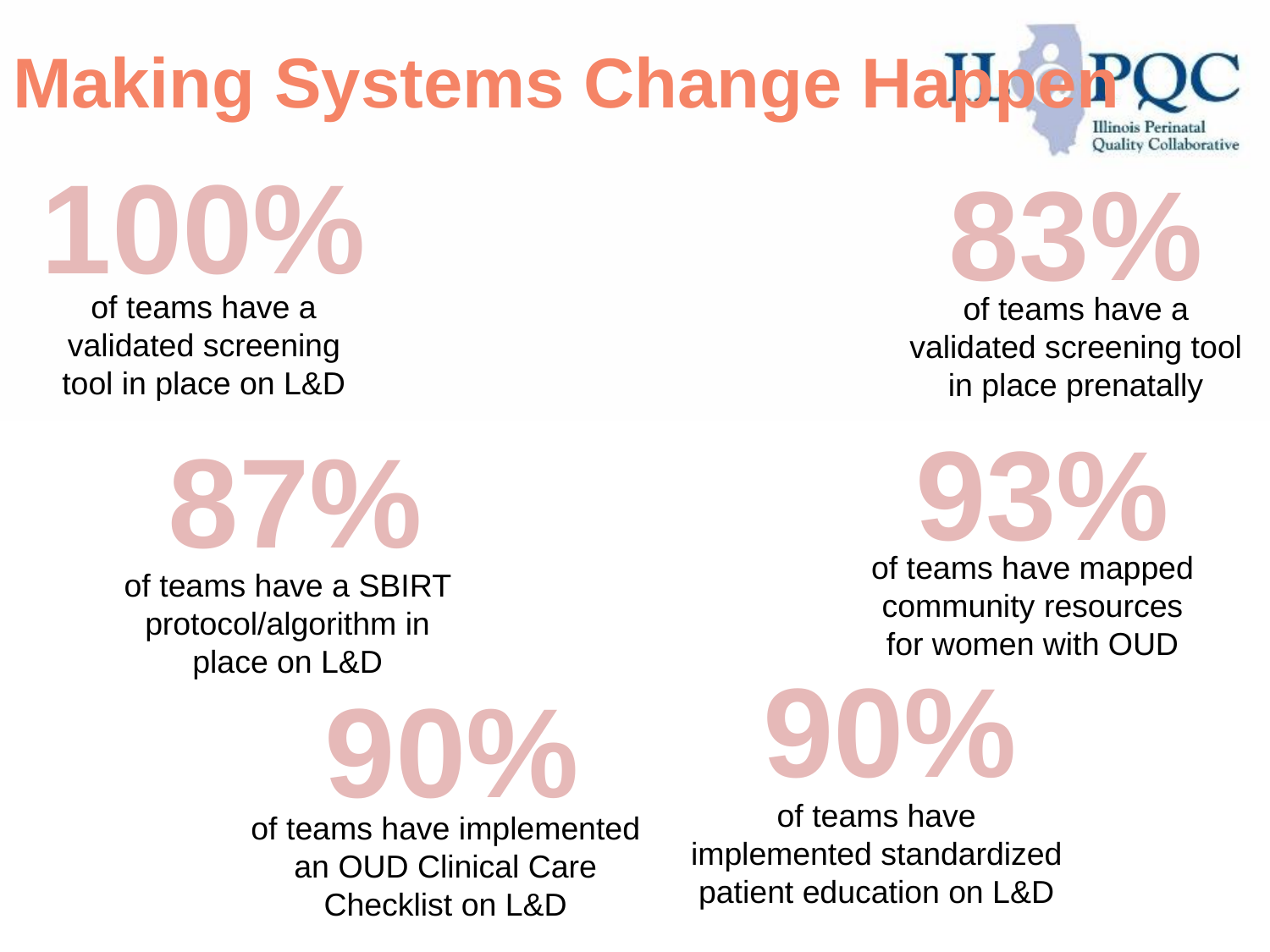

# Making Systems Change Happen
100%
83%
of teams have a validated screening tool in place on L&D
of teams have a validated screening tool in place prenatally
93%
87%

of teams have mapped community resources for women with OUD
of teams have a SBIRT protocol/algorithm in place on L&D
90%
90%
of teams have implemented standardized patient education on L&D
of teams have implemented an OUD Clinical Care Checklist on L&D